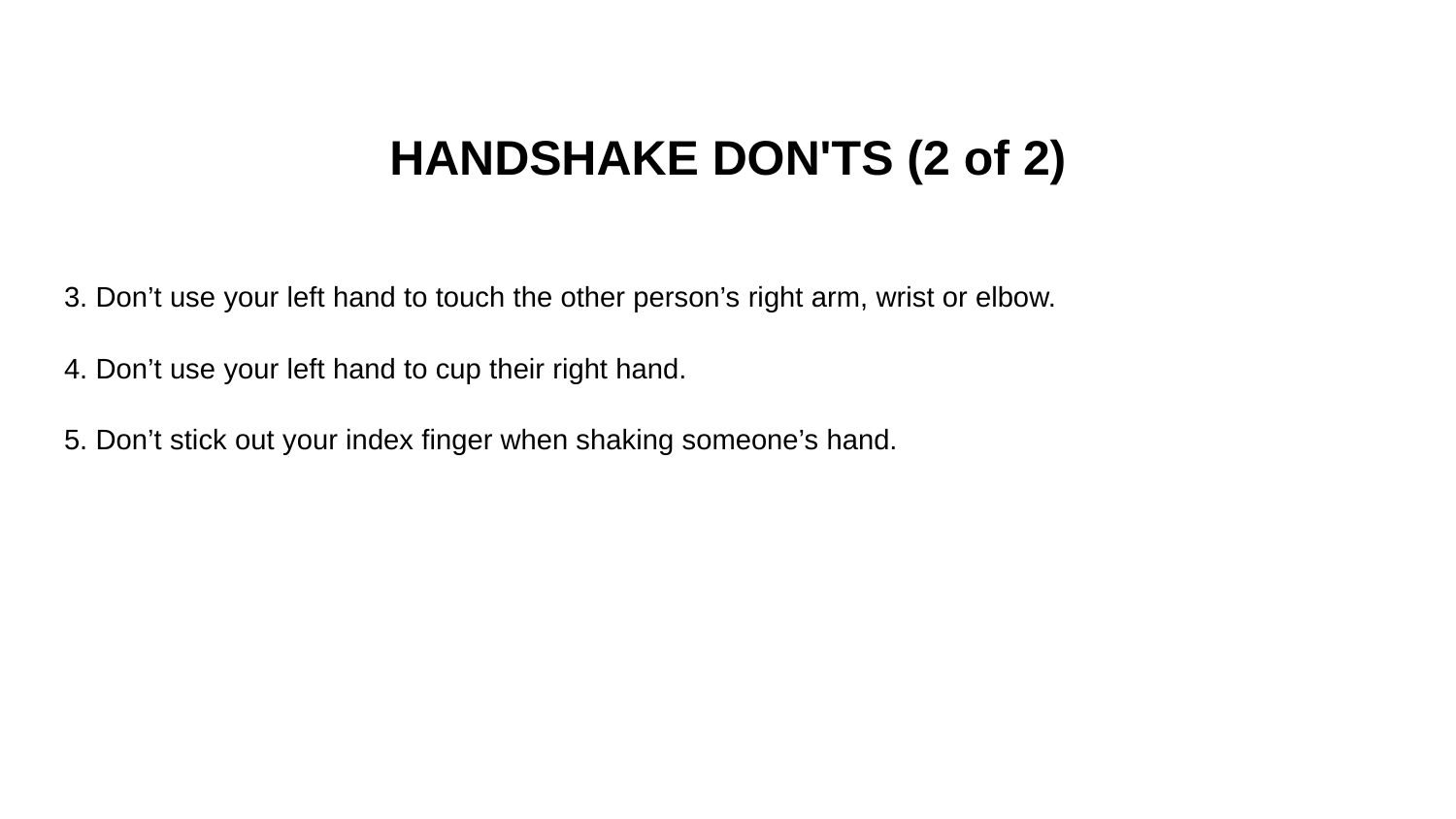

# HANDSHAKE DON'TS (2 of 2)

3. Don’t use your left hand to touch the other person’s right arm, wrist or elbow.
4. Don’t use your left hand to cup their right hand.
5. Don’t stick out your index finger when shaking someone’s hand.